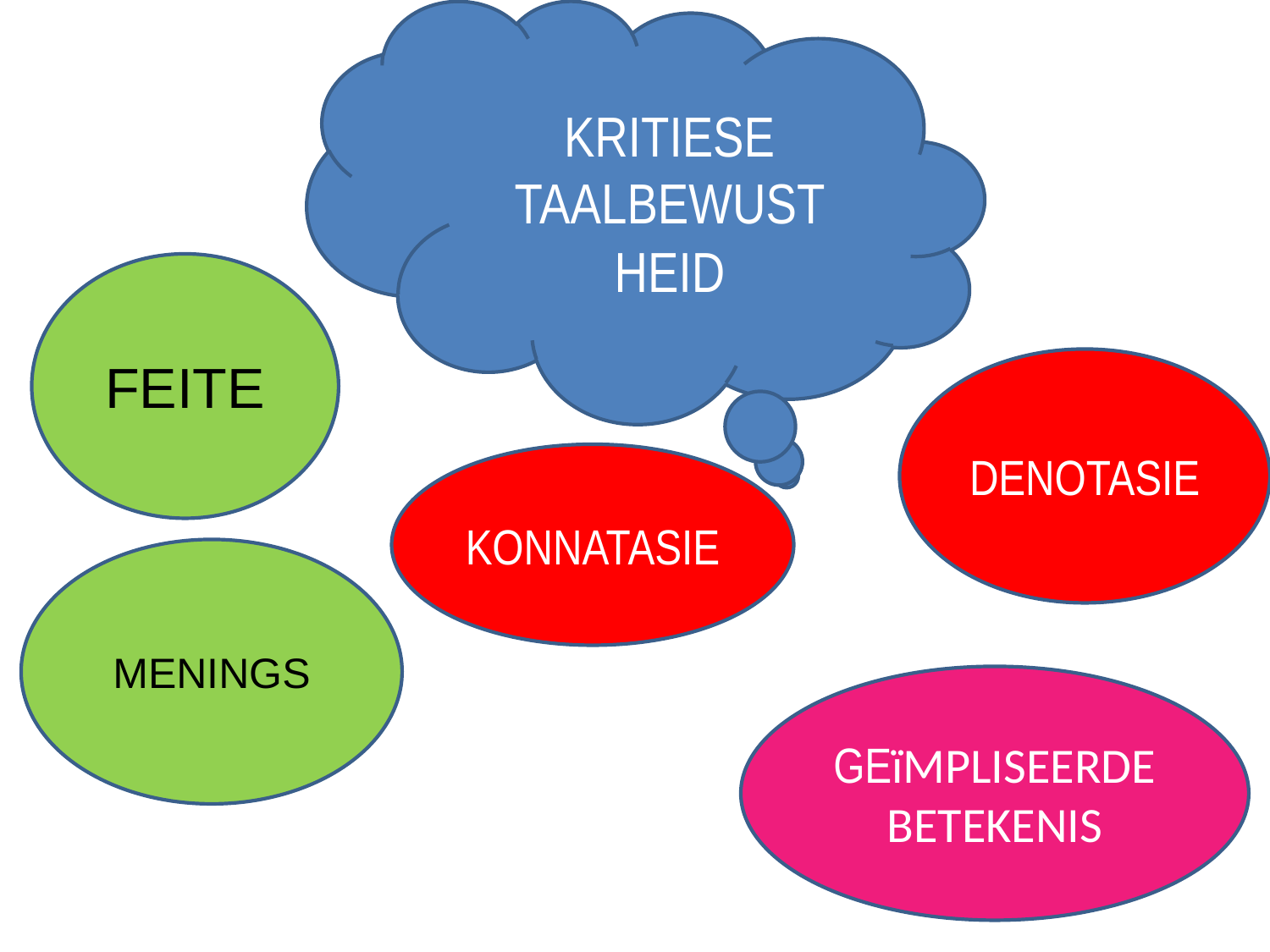

KRITIESE
TAALBEWUST HEID
FEITE
DENOTASIE
KONNATASIE
MENINGS
GEïMPLISEERDE
BETEKENIS